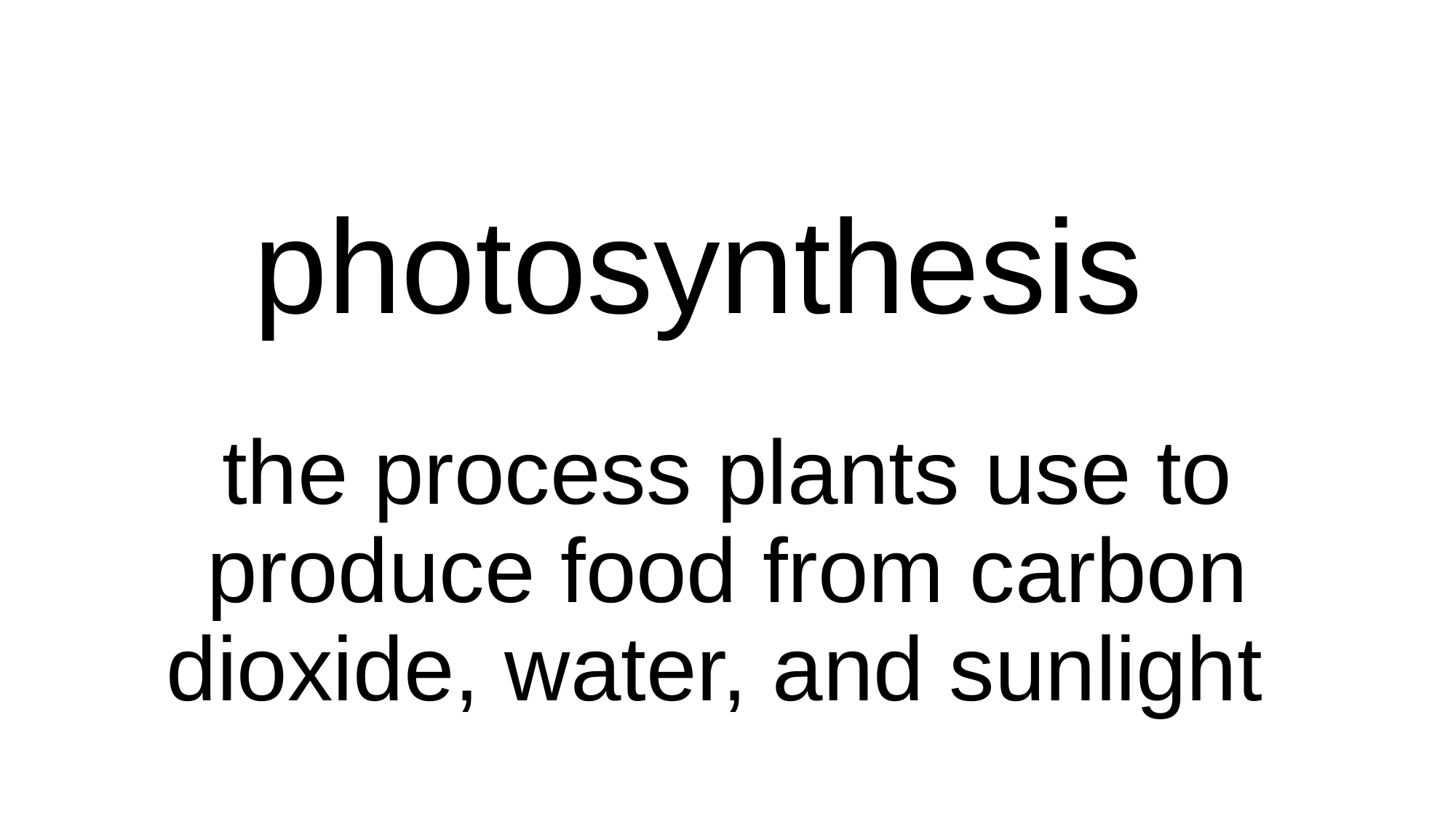

# photosynthesis
the process plants use to produce food from carbon dioxide, water, and sunlight